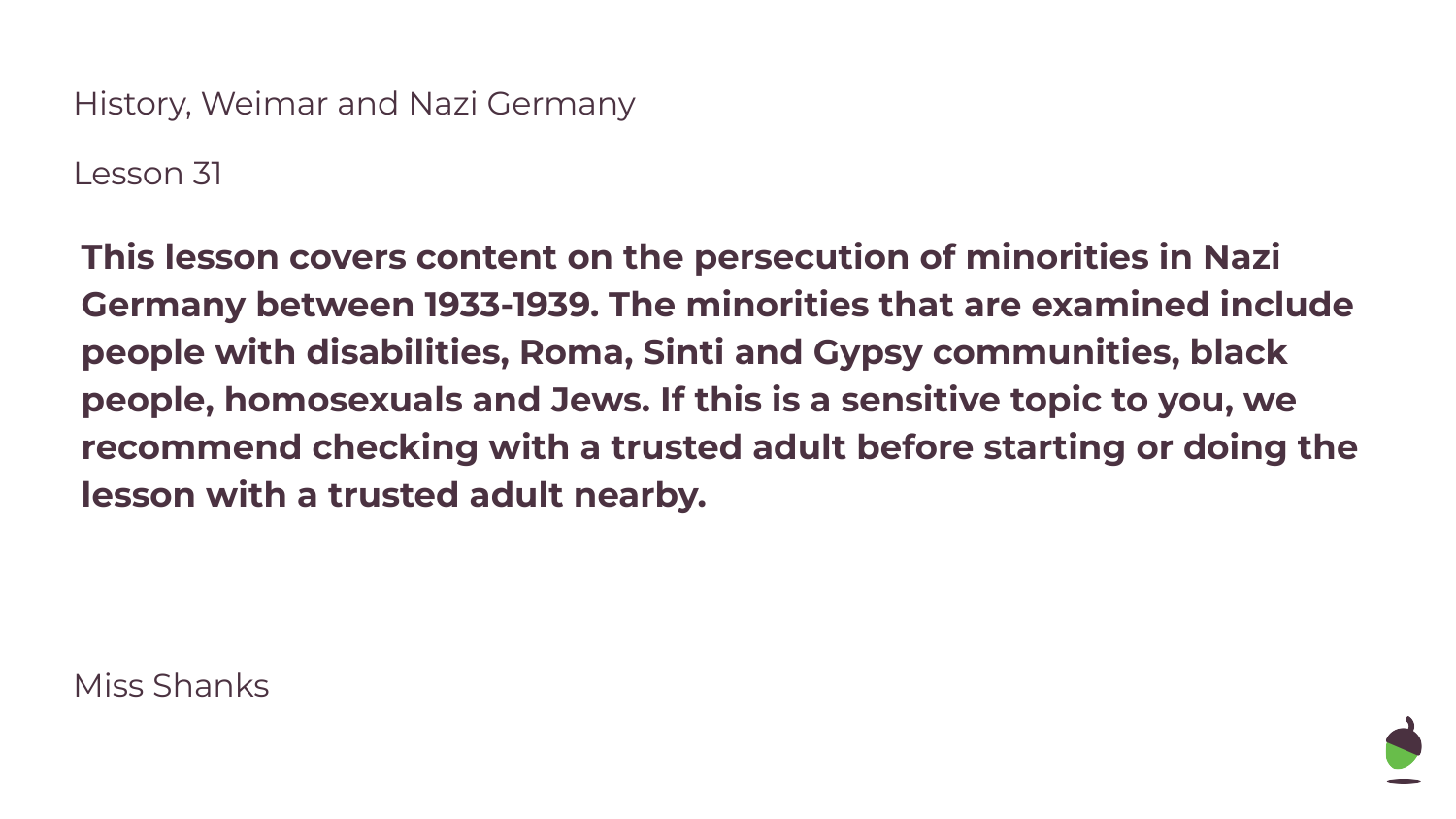

History, Weimar and Nazi Germany
Lesson 31
This lesson covers content on the persecution of minorities in Nazi Germany between 1933-1939. The minorities that are examined include people with disabilities, Roma, Sinti and Gypsy communities, black people, homosexuals and Jews. If this is a sensitive topic to you, we recommend checking with a trusted adult before starting or doing the lesson with a trusted adult nearby.
Miss Shanks